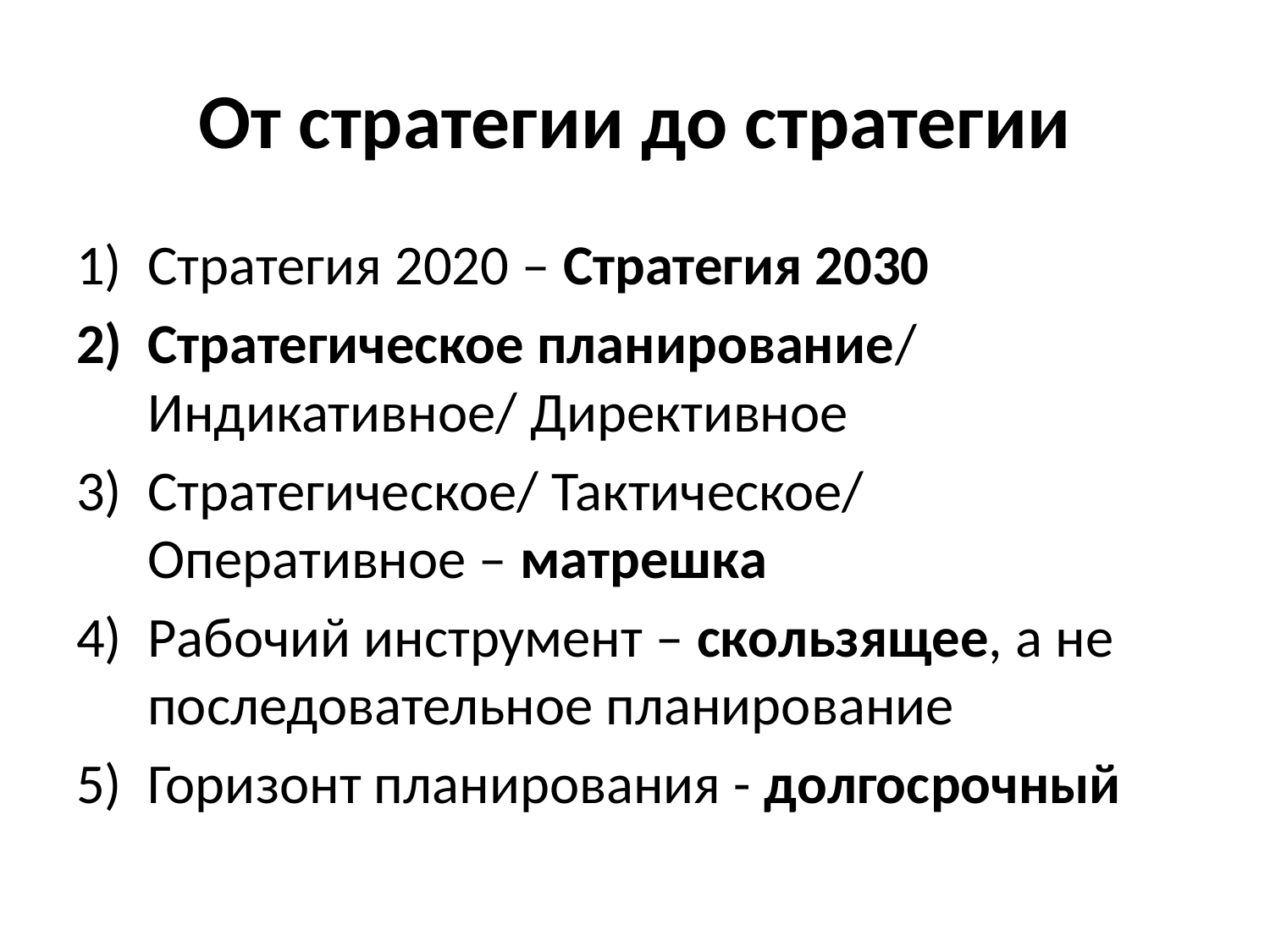

# От стратегии до стратегии
Стратегия 2020 – Стратегия 2030
Стратегическое планирование/ Индикативное/ Директивное
Стратегическое/ Тактическое/ Оперативное – матрешка
Рабочий инструмент – скользящее, а не последовательное планирование
Горизонт планирования - долгосрочный